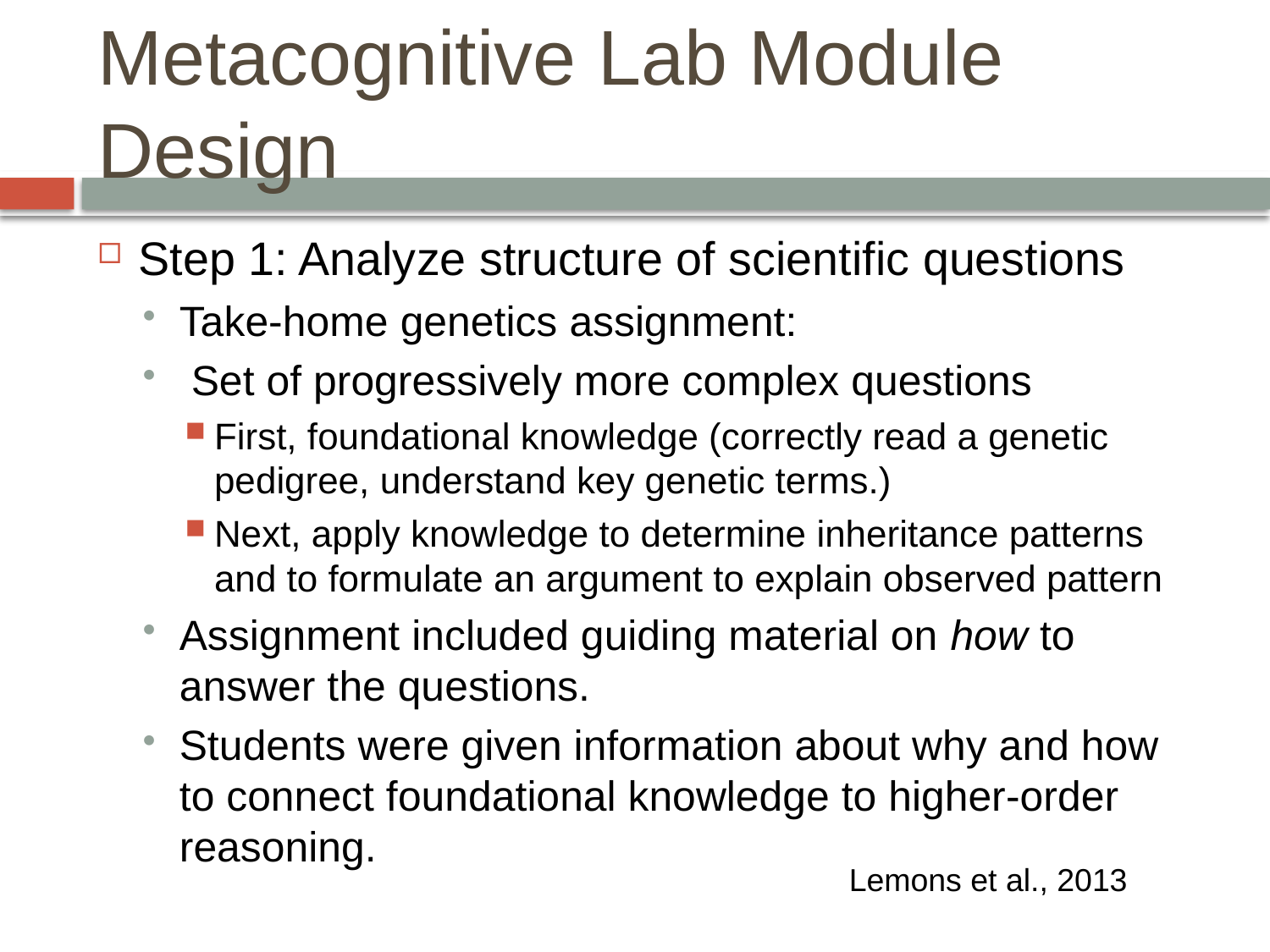

# Metacognitive Lab Module Design
Step 1: Analyze structure of scientific questions
Take-home genetics assignment:
 Set of progressively more complex questions
First, foundational knowledge (correctly read a genetic pedigree, understand key genetic terms.)
Next, apply knowledge to determine inheritance patterns and to formulate an argument to explain observed pattern
Assignment included guiding material on how to answer the questions.
Students were given information about why and how to connect foundational knowledge to higher-order reasoning.

Lemons et al., 2013